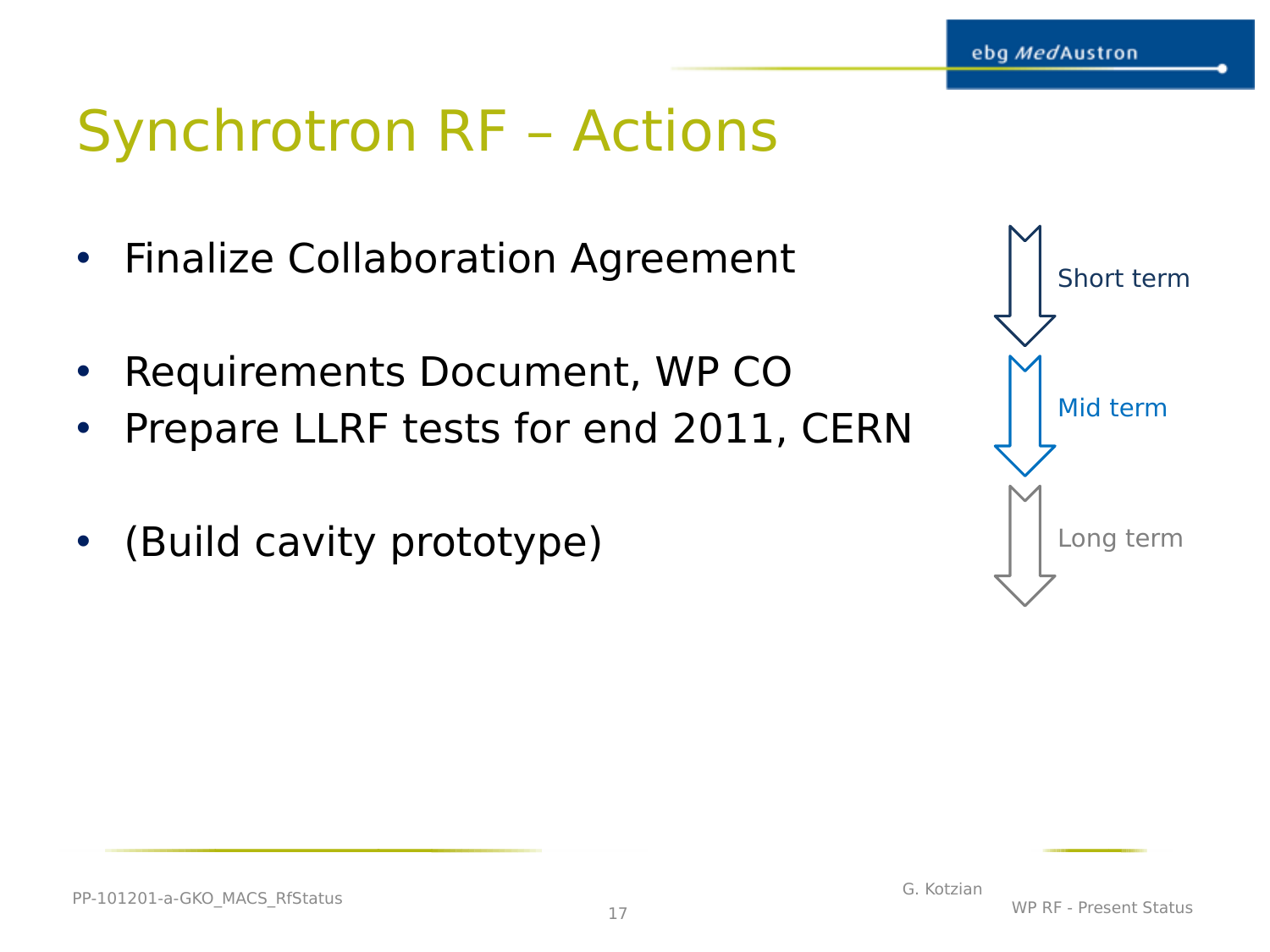

# Synchrotron RF – Actions
Finalize Collaboration Agreement

Requirements Document, WP CO
Prepare LLRF tests for end 2011, CERN

(Build cavity prototype)

Short term

Mid term

Long term
PP-101201-a-GKO_MACS_RfStatus
G. Kotzian
WP RF - Present Status
17